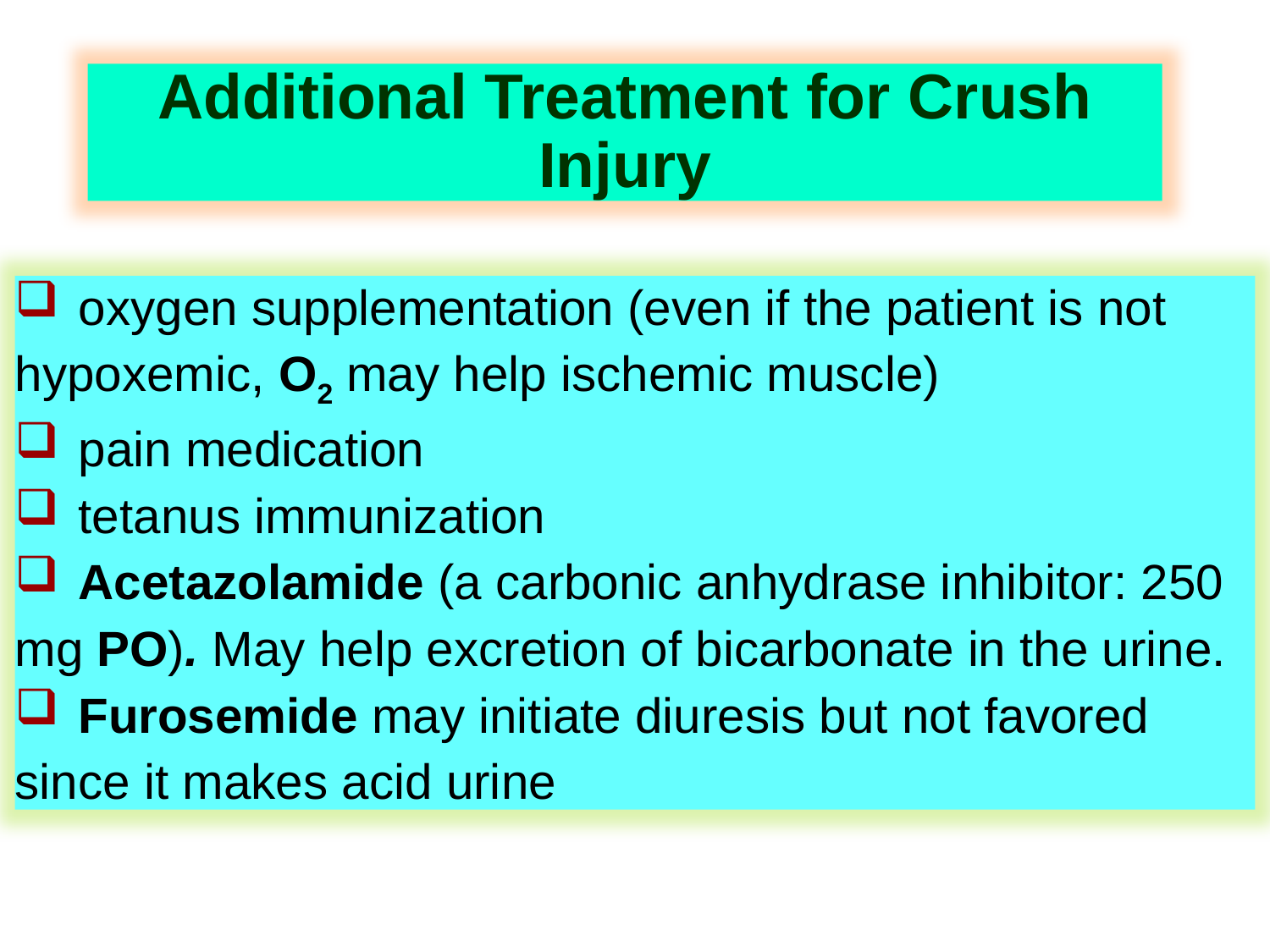

Additional Treatment for Crush Injury
oxygen supplementation (even if the patient is not
hypoxemic, O2 may help ischemic muscle)
pain medication
tetanus immunization
Acetazolamide (a carbonic anhydrase inhibitor: 250
mg PO). May help excretion of bicarbonate in the urine.
Furosemide may initiate diuresis but not favored
since it makes acid urine
47